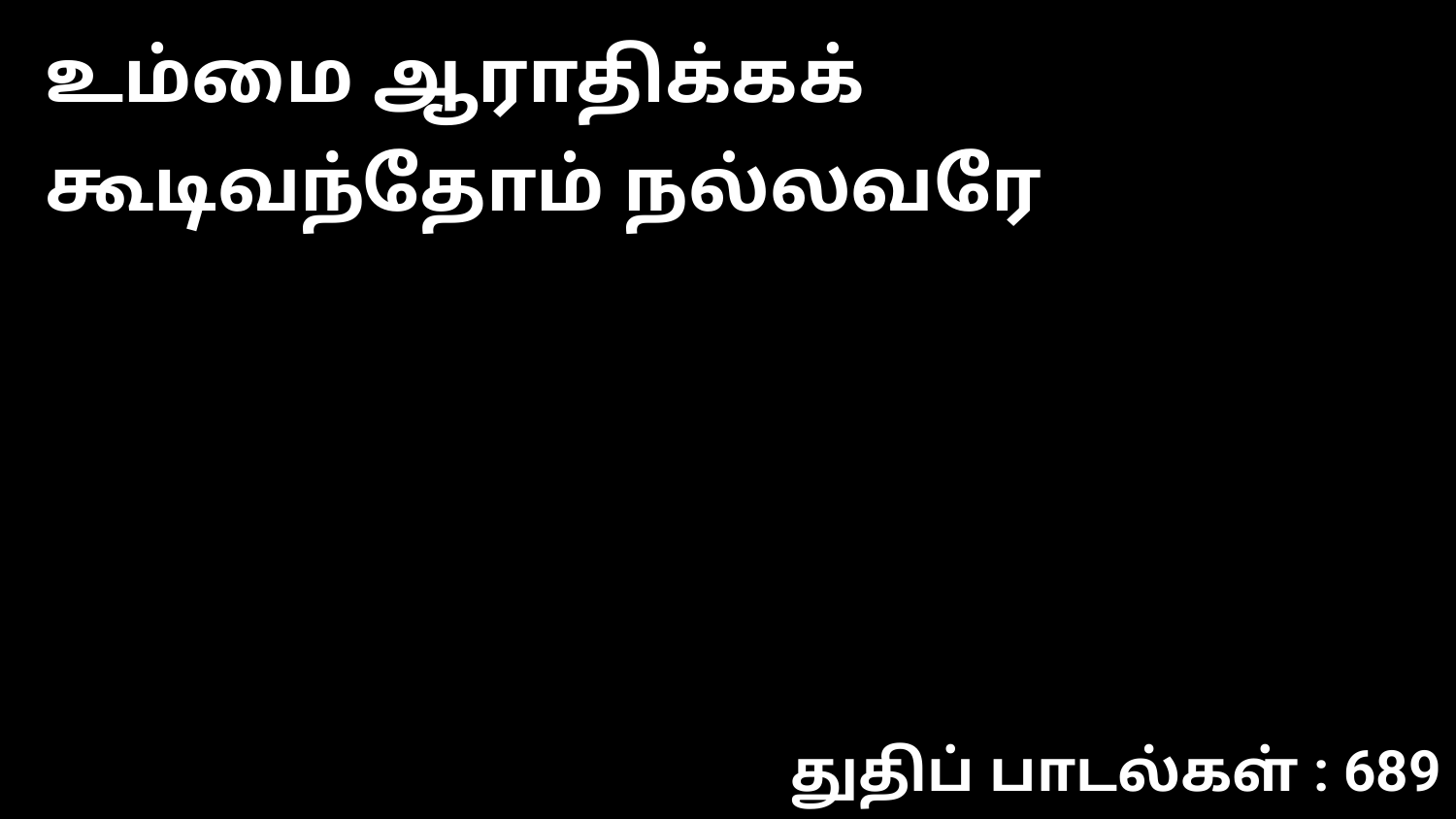

உம்மை ஆராதிக்கக் கூடிவந்தோம் நல்லவரே
துதிப் பாடல்கள் : 689